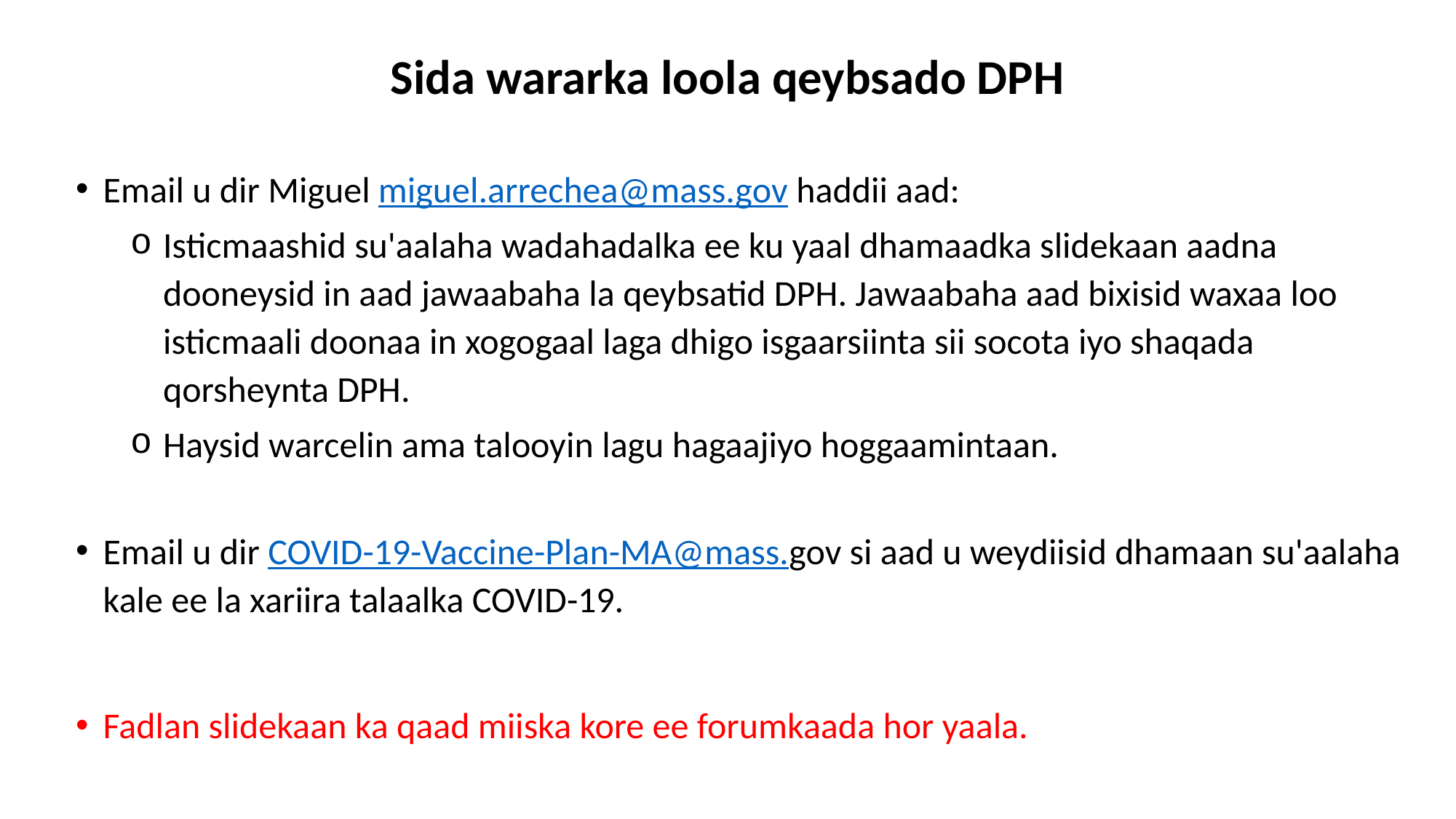

# Sida wararka loola qeybsado DPH
Email u dir Miguel miguel.arrechea@mass.gov haddii aad:
Isticmaashid su'aalaha wadahadalka ee ku yaal dhamaadka slidekaan aadna dooneysid in aad jawaabaha la qeybsatid DPH. Jawaabaha aad bixisid waxaa loo isticmaali doonaa in xogogaal laga dhigo isgaarsiinta sii socota iyo shaqada qorsheynta DPH.
Haysid warcelin ama talooyin lagu hagaajiyo hoggaamintaan.

Email u dir COVID-19-Vaccine-Plan-MA@mass.gov si aad u weydiisid dhamaan su'aalaha kale ee la xariira talaalka COVID-19.

Fadlan slidekaan ka qaad miiska kore ee forumkaada hor yaala.